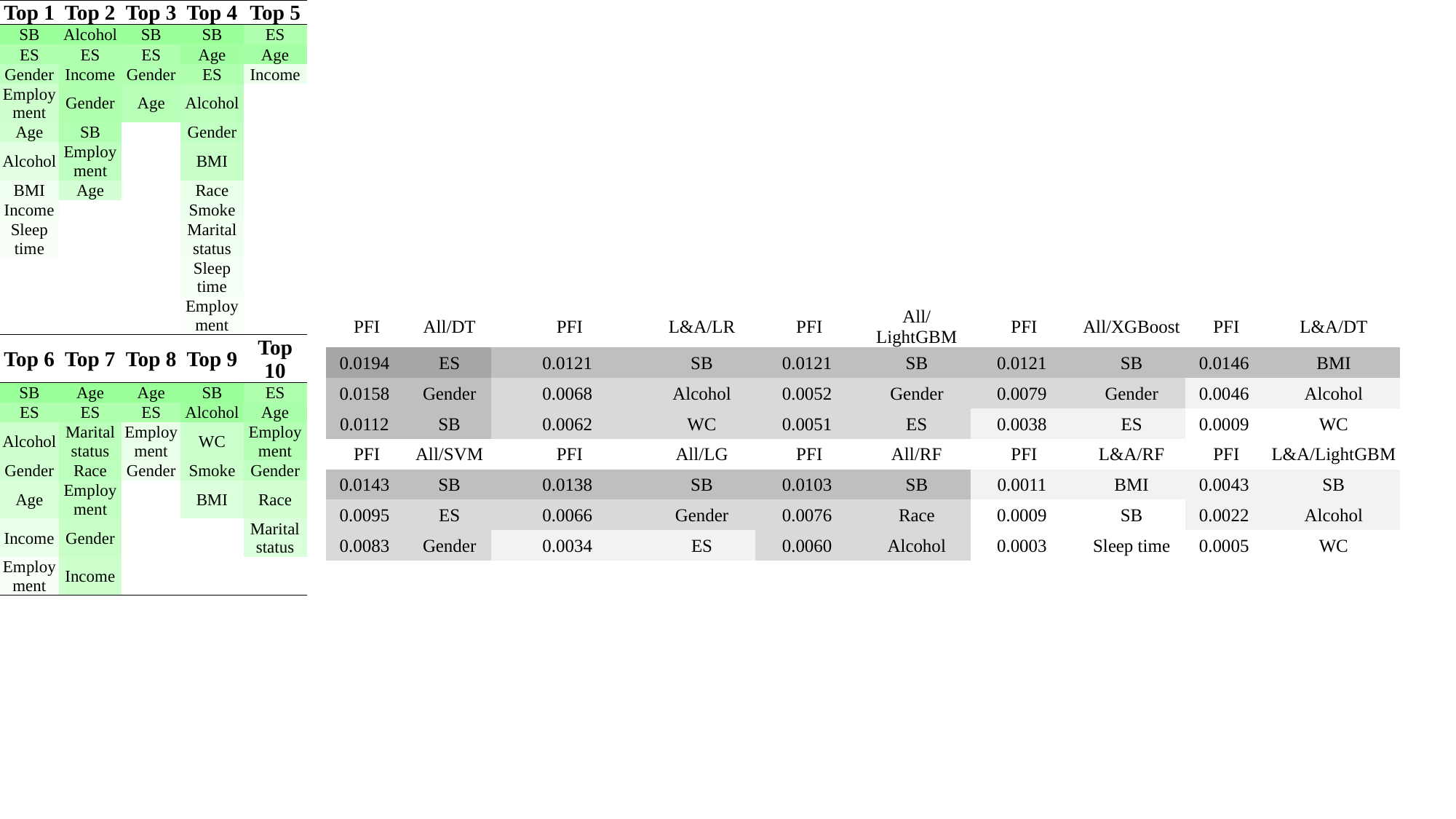

| Top 1 | Top 2 | Top 3 | Top 4 | Top 5 |
| --- | --- | --- | --- | --- |
| SB | Alcohol | SB | SB | ES |
| ES | ES | ES | Age | Age |
| Gender | Income | Gender | ES | Income |
| Employment | Gender | Age | Alcohol |  |
| Age | SB |  | Gender |  |
| Alcohol | Employment |  | BMI |  |
| BMI | Age |  | Race |  |
| Income |  |  | Smoke |  |
| Sleep time |  |  | Marital status |  |
|  |  |  | Sleep time |  |
|  |  |  | Employment |  |
| Top 6 | Top 7 | Top 8 | Top 9 | Top 10 |
| SB | Age | Age | SB | ES |
| ES | ES | ES | Alcohol | Age |
| Alcohol | Marital status | Employment | WC | Employment |
| Gender | Race | Gender | Smoke | Gender |
| Age | Employment |  | BMI | Race |
| Income | Gender |  |  | Marital status |
| Employment | Income |  |  |  |
| PFI | All/DT | PFI | L&A/LR | PFI | All/LightGBM | PFI | All/XGBoost | PFI | L&A/DT |
| --- | --- | --- | --- | --- | --- | --- | --- | --- | --- |
| 0.0194 | ES | 0.0121 | SB | 0.0121 | SB | 0.0121 | SB | 0.0146 | BMI |
| 0.0158 | Gender | 0.0068 | Alcohol | 0.0052 | Gender | 0.0079 | Gender | 0.0046 | Alcohol |
| 0.0112 | SB | 0.0062 | WC | 0.0051 | ES | 0.0038 | ES | 0.0009 | WC |
| PFI | All/SVM | PFI | All/LG | PFI | All/RF | PFI | L&A/RF | PFI | L&A/LightGBM |
| 0.0143 | SB | 0.0138 | SB | 0.0103 | SB | 0.0011 | BMI | 0.0043 | SB |
| 0.0095 | ES | 0.0066 | Gender | 0.0076 | Race | 0.0009 | SB | 0.0022 | Alcohol |
| 0.0083 | Gender | 0.0034 | ES | 0.0060 | Alcohol | 0.0003 | Sleep time | 0.0005 | WC |